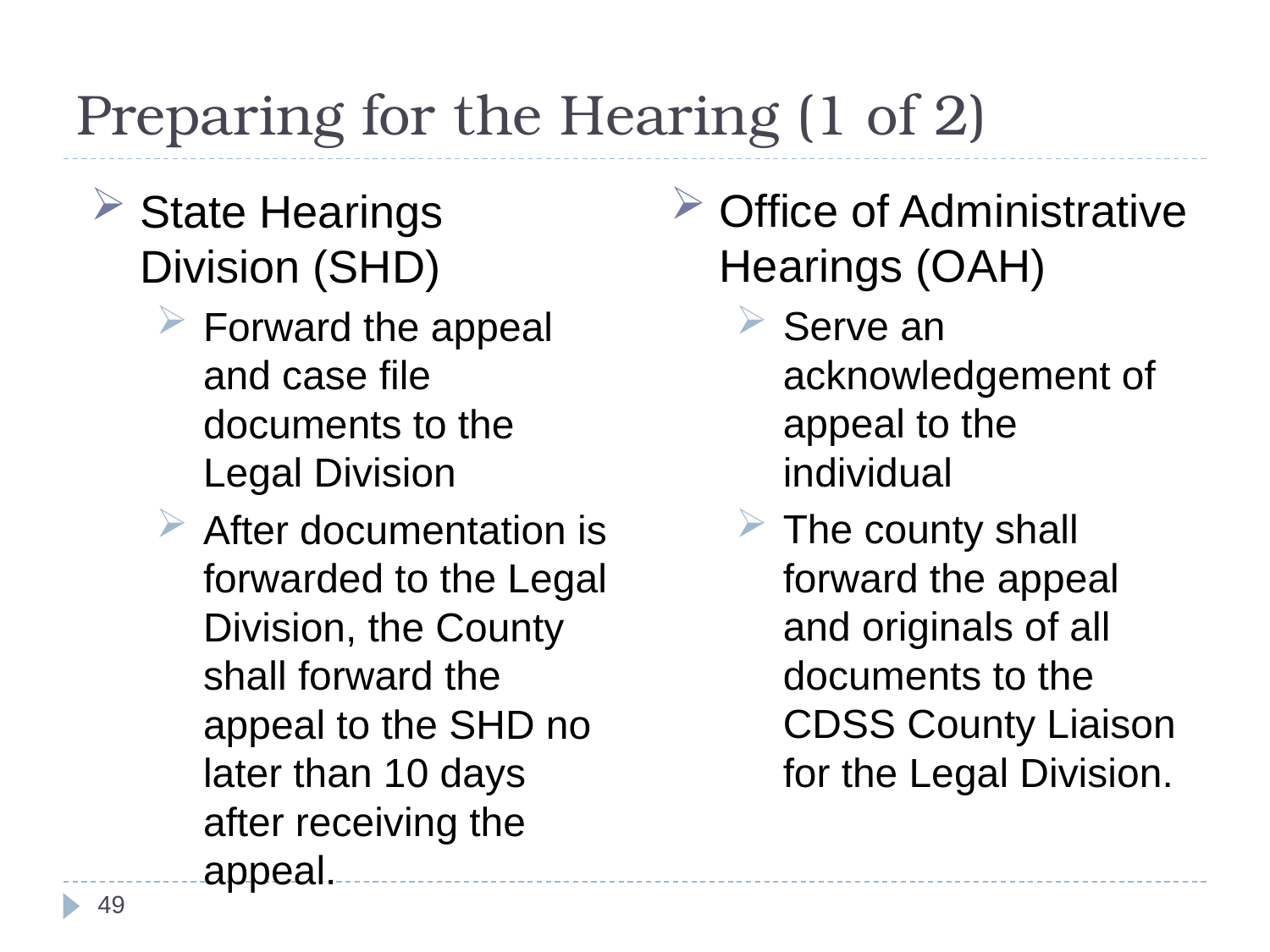

# Preparing for the Hearing (1 of 2)
Office of Administrative Hearings (OAH)
Serve an acknowledgement of appeal to the individual
The county shall forward the appeal and originals of all documents to the CDSS County Liaison for the Legal Division.
State Hearings Division (SHD)
Forward the appeal and case file documents to the Legal Division
After documentation is forwarded to the Legal Division, the County shall forward the appeal to the SHD no later than 10 days after receiving the appeal.
49